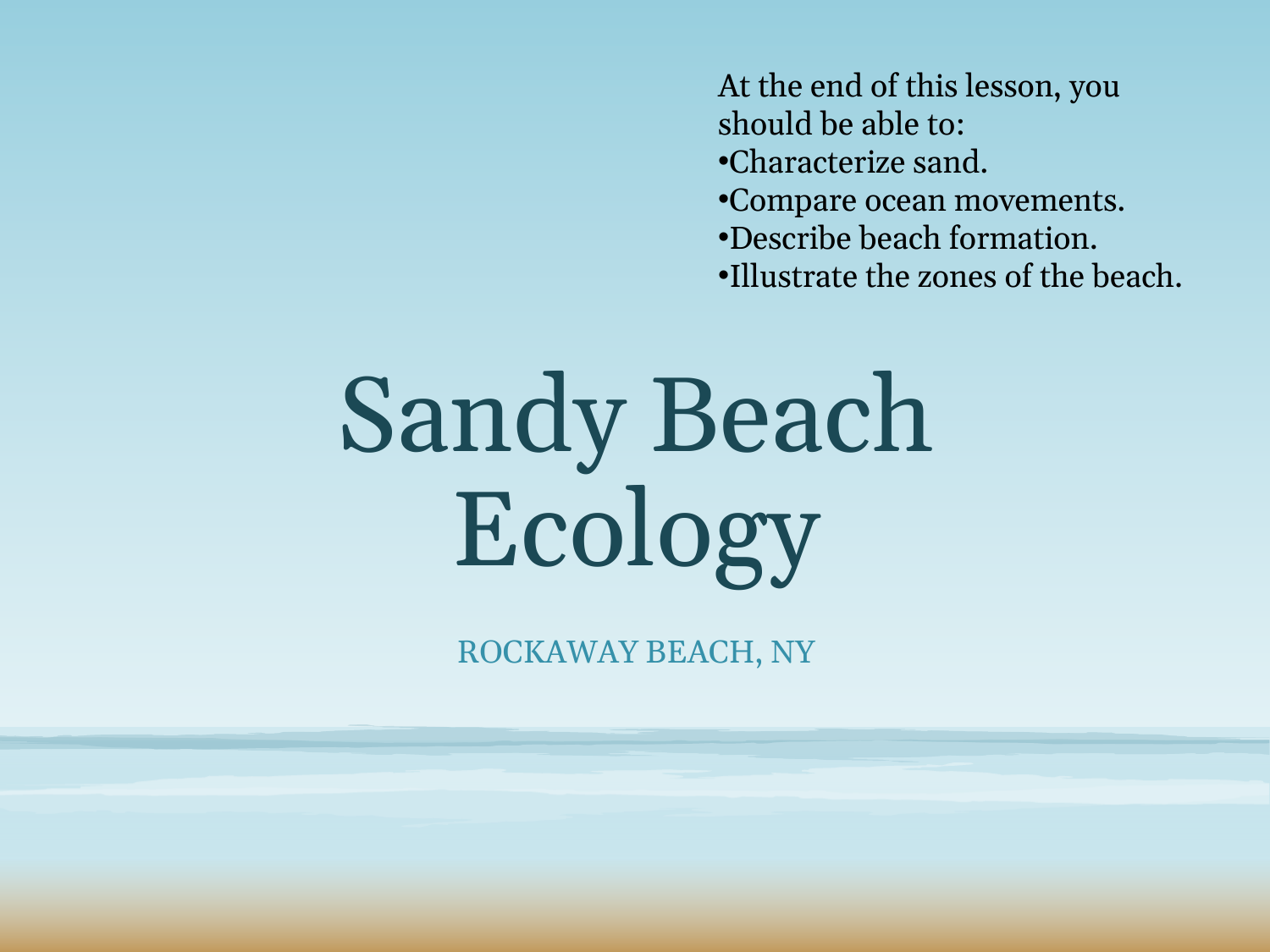

At the end of this lesson, you should be able to:
Characterize sand.
Compare ocean movements.
Describe beach formation.
Illustrate the zones of the beach.

# Sandy Beach Ecology
Rockaway Beach, NY